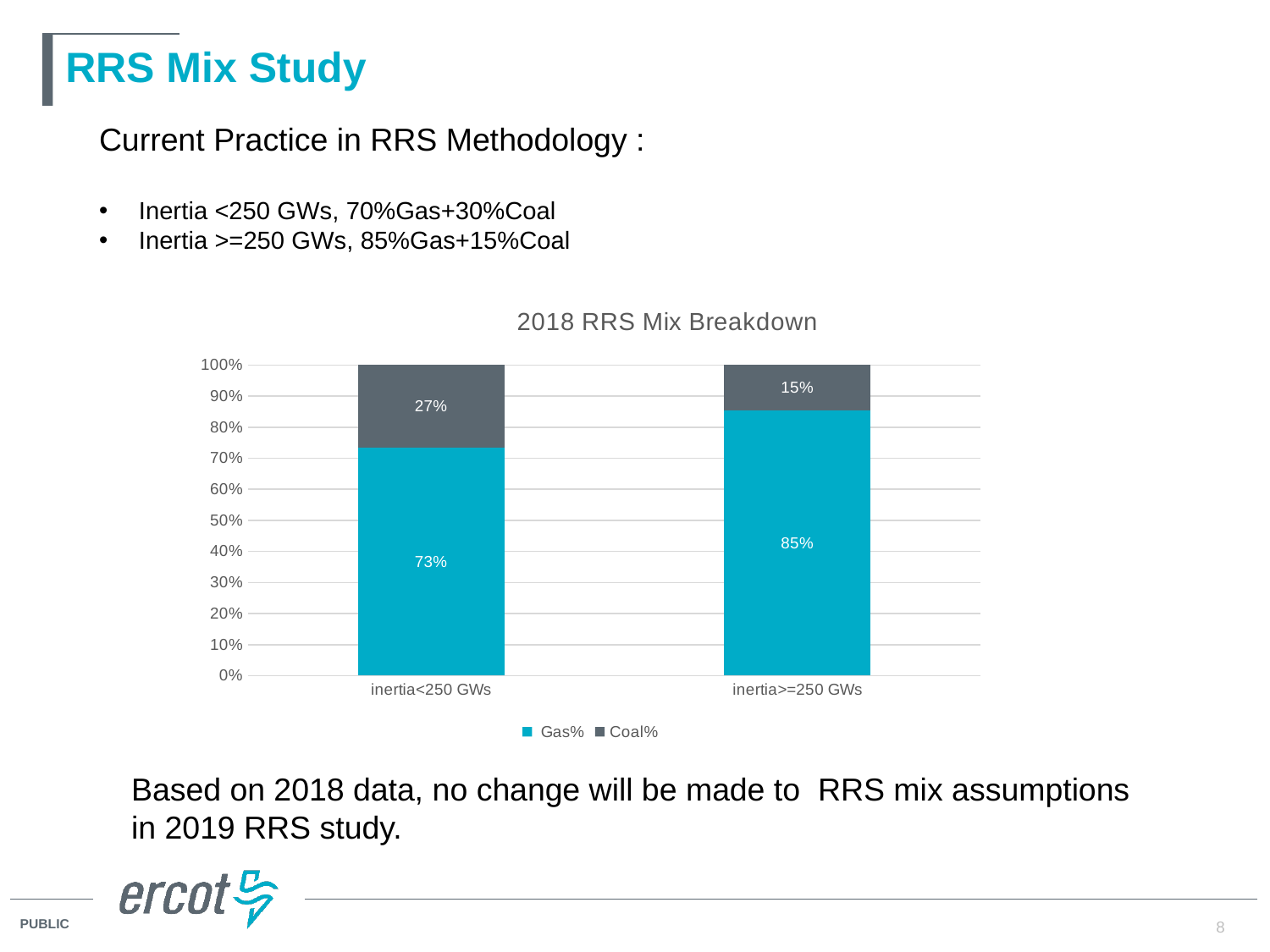

# RRS Mix Study
Current Practice in RRS Methodology :

Inertia <250 GWs, 70%Gas+30%Coal
Inertia >=250 GWs, 85%Gas+15%Coal

### Chart: 2018 RRS Mix Breakdown

| Category |  Gas% | Coal% |
|---|---|---|
| inertia<250 GWs | 0.7328630425560422 | 0.2671369574439588 |
| inertia>=250 GWs | 0.8532164279449116 | 0.14678357205508646 |
Based on 2018 data, no change will be made to  RRS mix assumptions in 2019 RRS study.